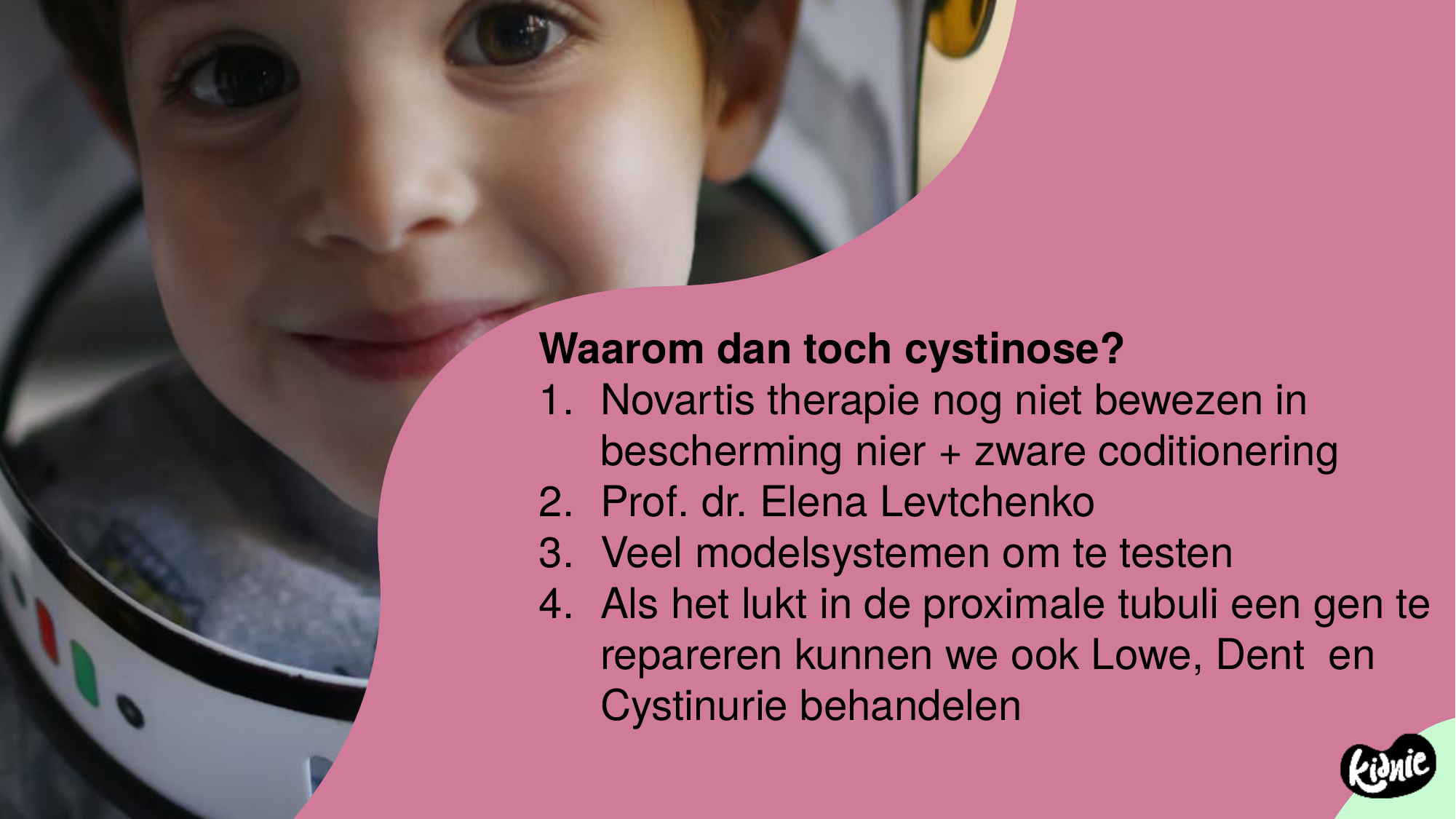

Waarom dan toch cystinose?
Novartis therapie nog niet bewezen in bescherming nier + zware coditionering
Prof. dr. Elena Levtchenko
Veel modelsystemen om te testen
Als het lukt in de proximale tubuli een gen te repareren kunnen we ook Lowe, Dent  en Cystinurie behandelen